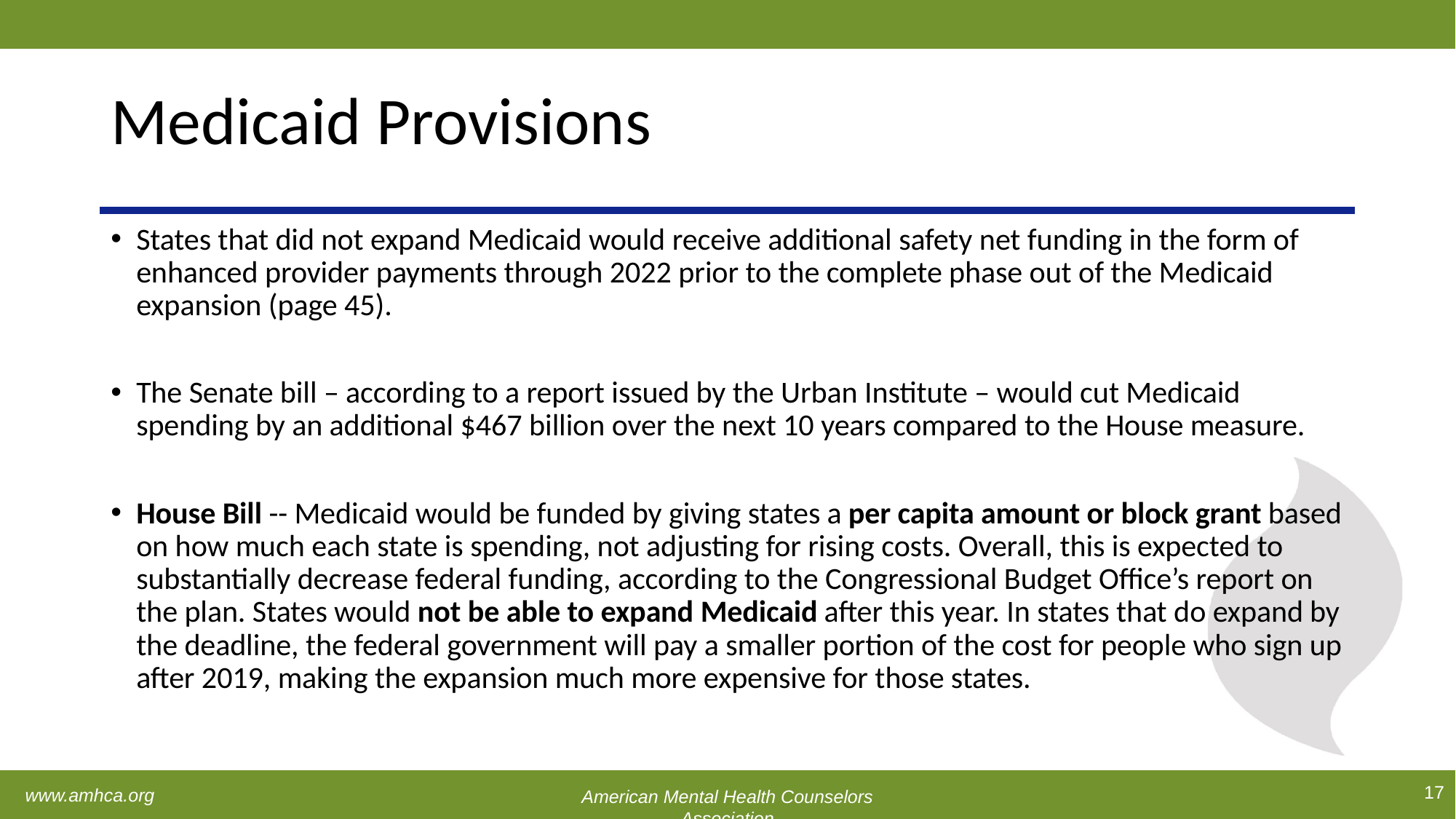

# Medicaid Provisions
States that did not expand Medicaid would receive additional safety net funding in the form of enhanced provider payments through 2022 prior to the complete phase out of the Medicaid expansion (page 45).

The Senate bill – according to a report issued by the Urban Institute – would cut Medicaid spending by an additional $467 billion over the next 10 years compared to the House measure.

House Bill -- Medicaid would be funded by giving states a per capita amount or block grant based on how much each state is spending, not adjusting for rising costs. Overall, this is expected to substantially decrease federal funding, according to the Congressional Budget Office’s report on the plan. States would not be able to expand Medicaid after this year. In states that do expand by the deadline, the federal government will pay a smaller portion of the cost for people who sign up after 2019, making the expansion much more expensive for those states.

17